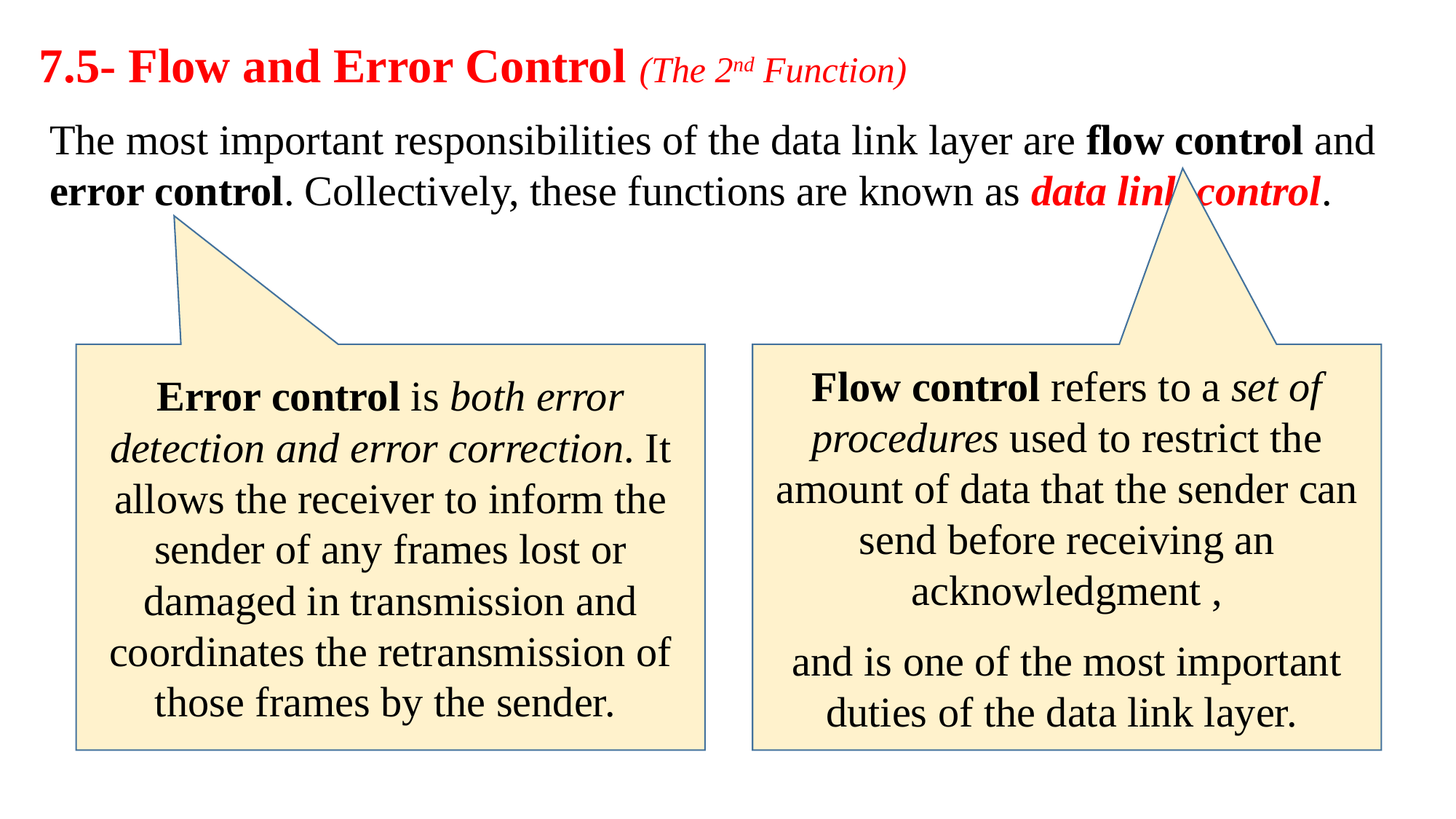

7.5- Flow and Error Control (The 2nd Function)
The most important responsibilities of the data link layer are flow control and error control. Collectively, these functions are known as data link control.
Error control is both error detection and error correction. It allows the receiver to inform the sender of any frames lost or damaged in transmission and coordinates the retransmission of those frames by the sender.
Flow control refers to a set of procedures used to restrict the amount of data that the sender can send before receiving an acknowledgment ,

and is one of the most important duties of the data link layer.